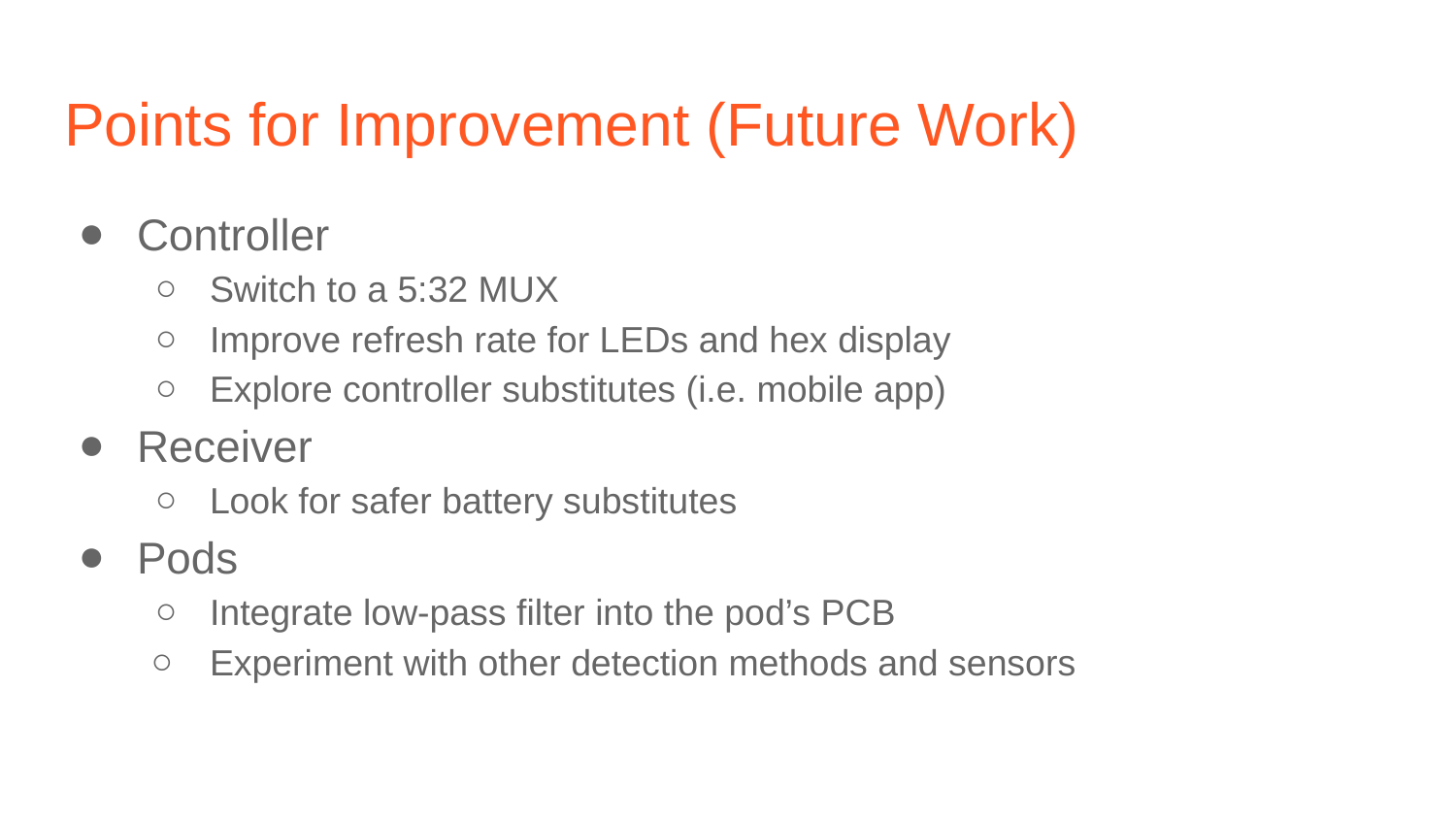

# Points for Improvement (Future Work)
Controller
Switch to a 5:32 MUX
Improve refresh rate for LEDs and hex display
Explore controller substitutes (i.e. mobile app)
Receiver
Look for safer battery substitutes
Pods
Integrate low-pass filter into the pod’s PCB
Experiment with other detection methods and sensors